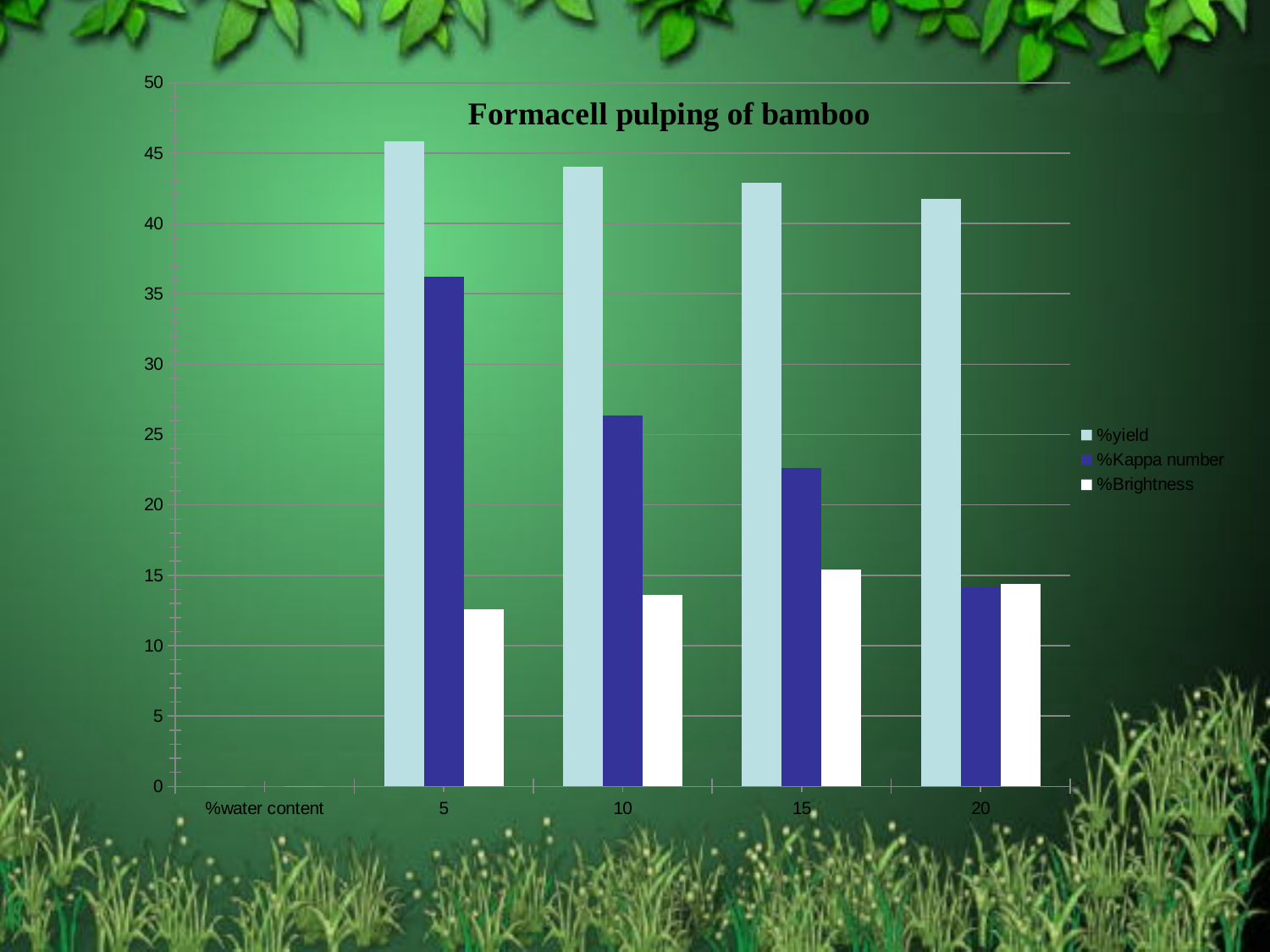

### Chart

| Category | %yield | %Kappa number | %Brightness |
|---|---|---|---|
| %water content | 0.0 | 0.0 | 0.0 |
| 5 | 45.83 | 36.21 | 12.6 |
| 10 | 44.03 | 26.37 | 13.6 |
| 15 | 42.879999999999995 | 22.6 | 15.4 |
| 20 | 41.72000000000001 | 14.17 | 14.4 |